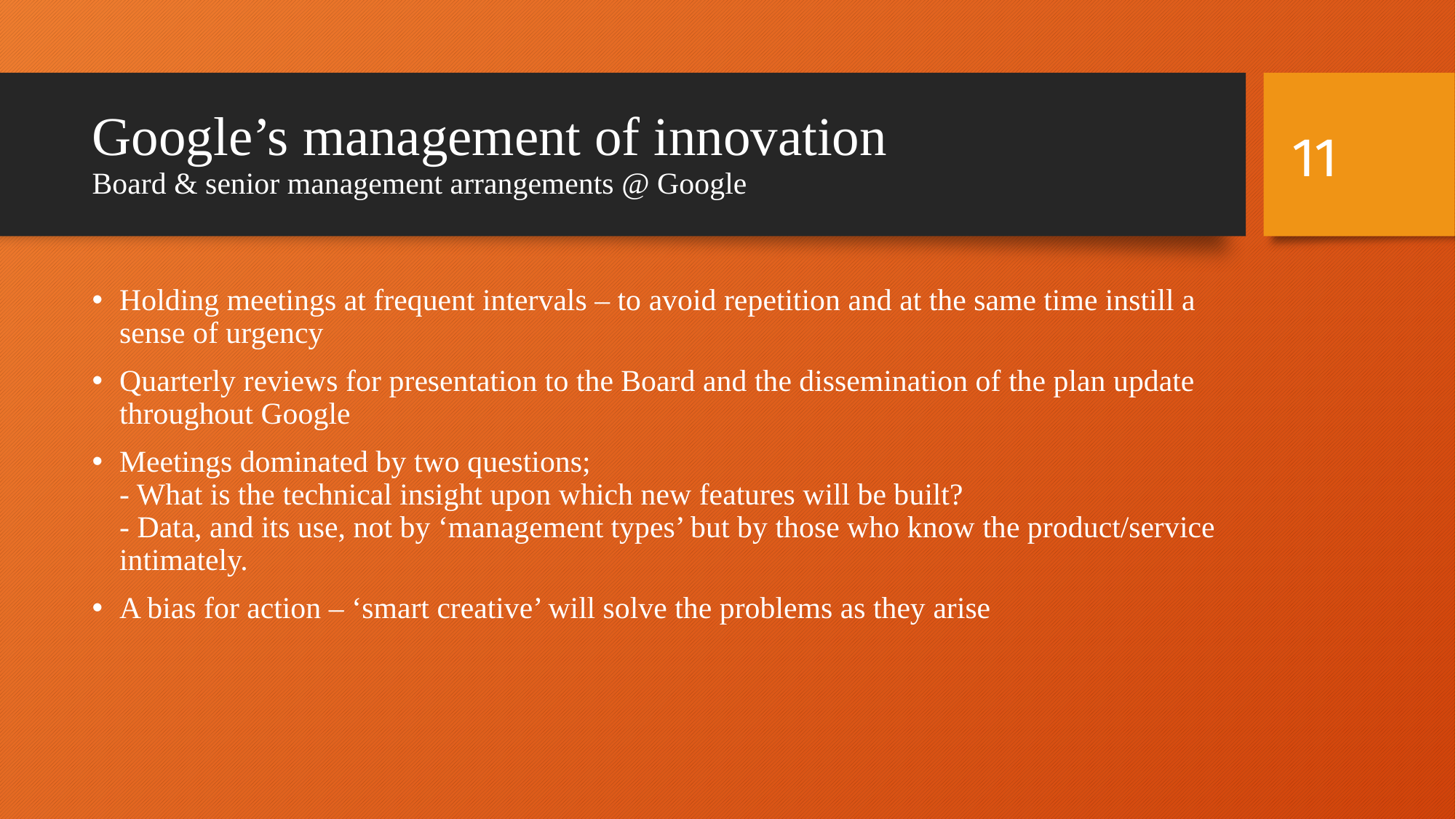

11
# Google’s management of innovation Board & senior management arrangements @ Google
Holding meetings at frequent intervals – to avoid repetition and at the same time instill a sense of urgency
Quarterly reviews for presentation to the Board and the dissemination of the plan update throughout Google
Meetings dominated by two questions;
- What is the technical insight upon which new features will be built?
- Data, and its use, not by ‘management types’ but by those who know the product/service intimately.
A bias for action – ‘smart creative’ will solve the problems as they arise